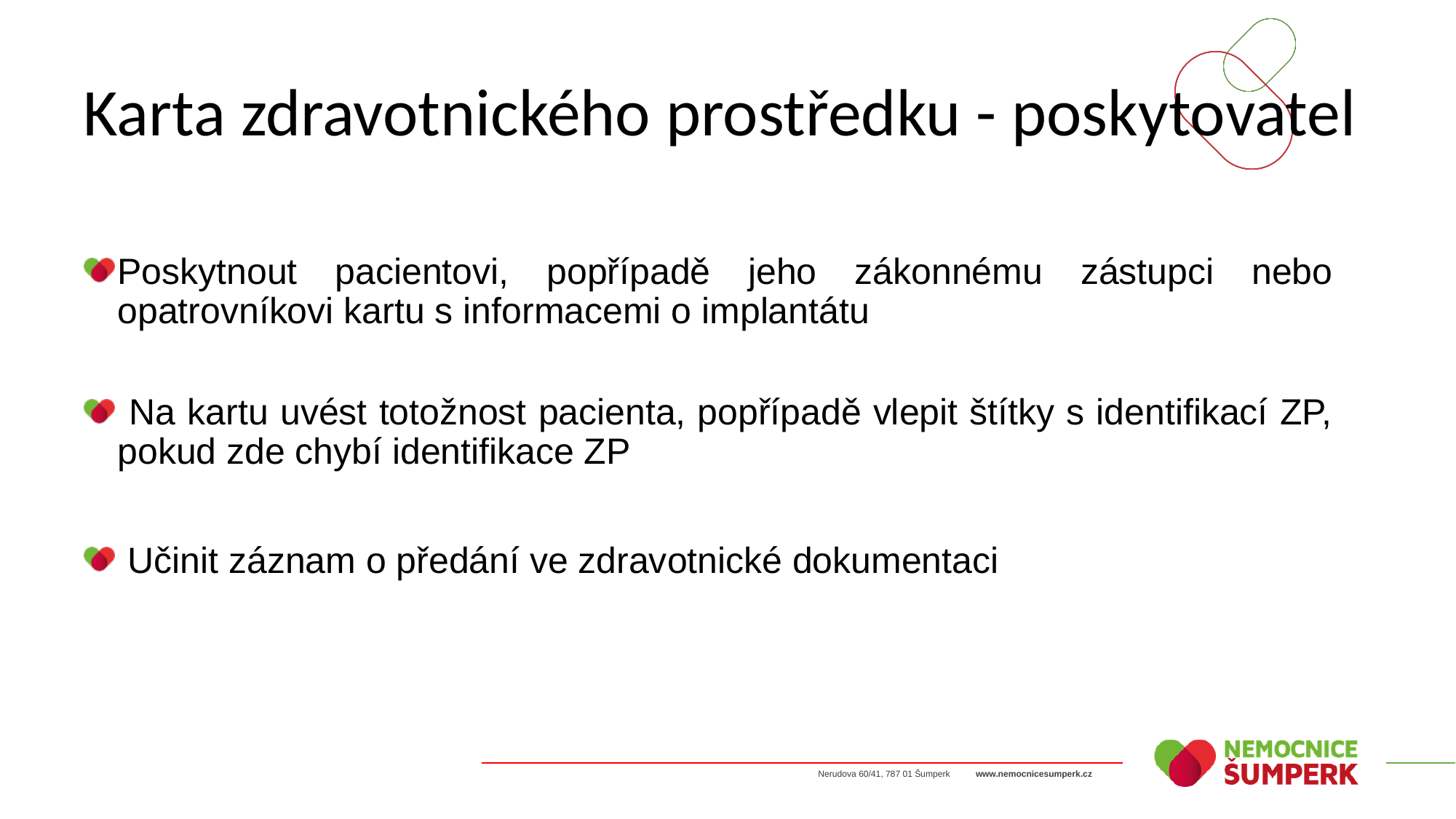

# Karta zdravotnického prostředku - poskytovatel

Poskytnout pacientovi, popřípadě jeho zákonnému zástupci nebo opatrovníkovi kartu s informacemi o implantátu

 Na kartu uvést totožnost pacienta, popřípadě vlepit štítky s identifikací ZP, pokud zde chybí identifikace ZP

 Učinit záznam o předání ve zdravotnické dokumentaci